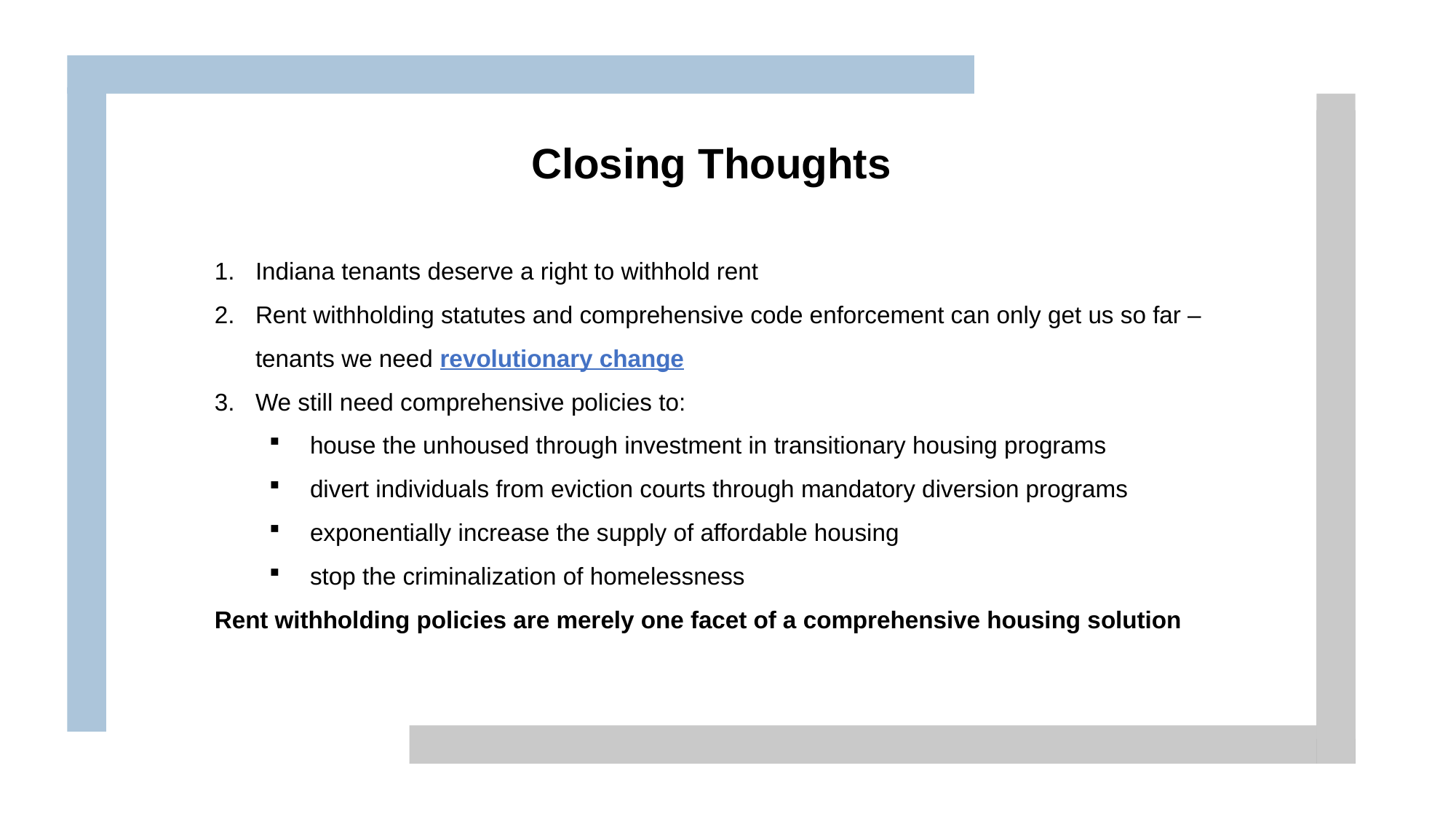

Closing Thoughts
Indiana tenants deserve a right to withhold rent
Rent withholding statutes and comprehensive code enforcement can only get us so far – tenants we need revolutionary change
We still need comprehensive policies to:
house the unhoused through investment in transitionary housing programs
divert individuals from eviction courts through mandatory diversion programs
exponentially increase the supply of affordable housing
stop the criminalization of homelessness
Rent withholding policies are merely one facet of a comprehensive housing solution